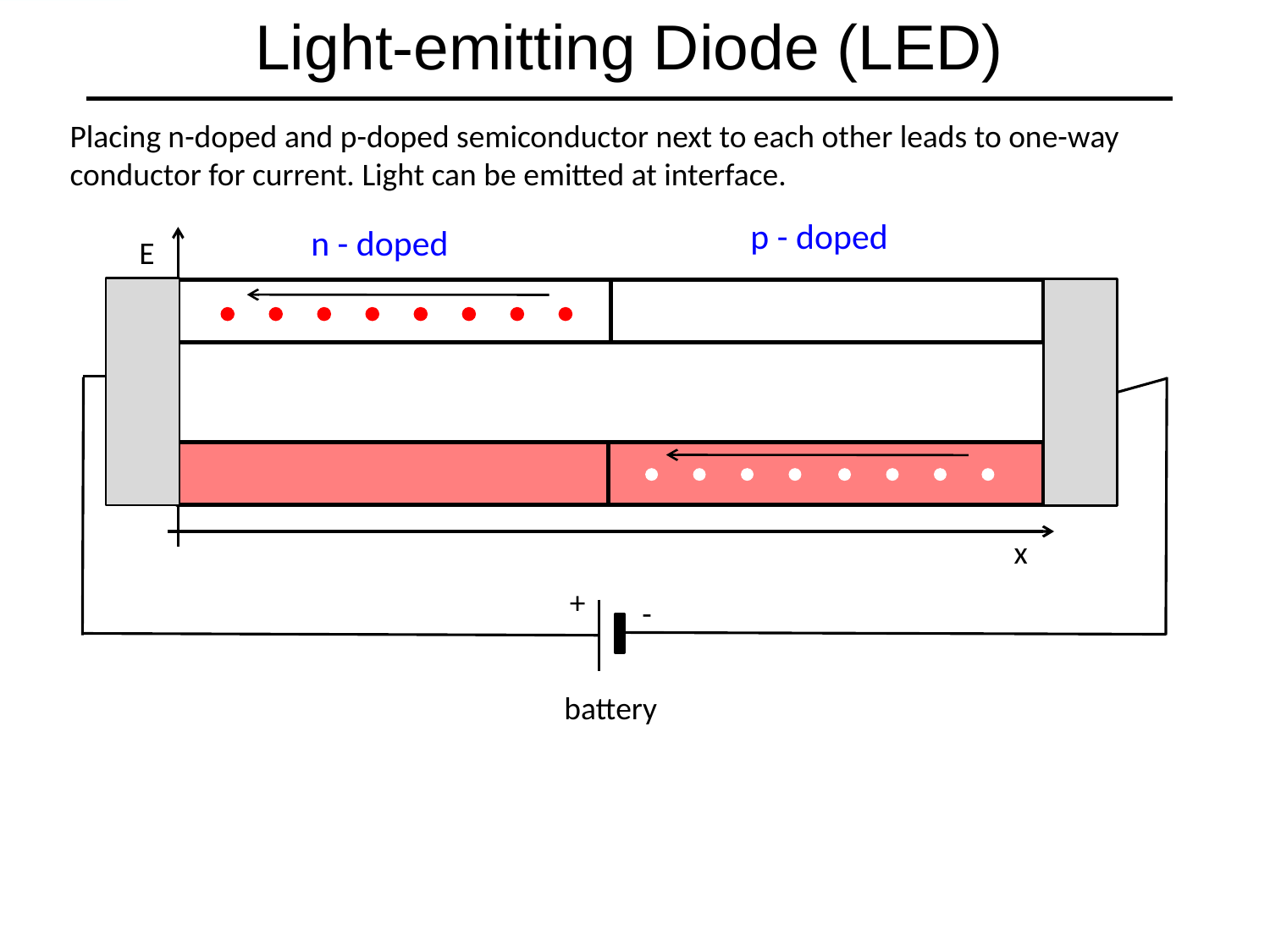

# Light-emitting Diode (LED)
Placing n-doped and p-doped semiconductor next to each other leads to one-way conductor for current. Light can be emitted at interface.
p - doped
n - doped
E

x
+
-

battery